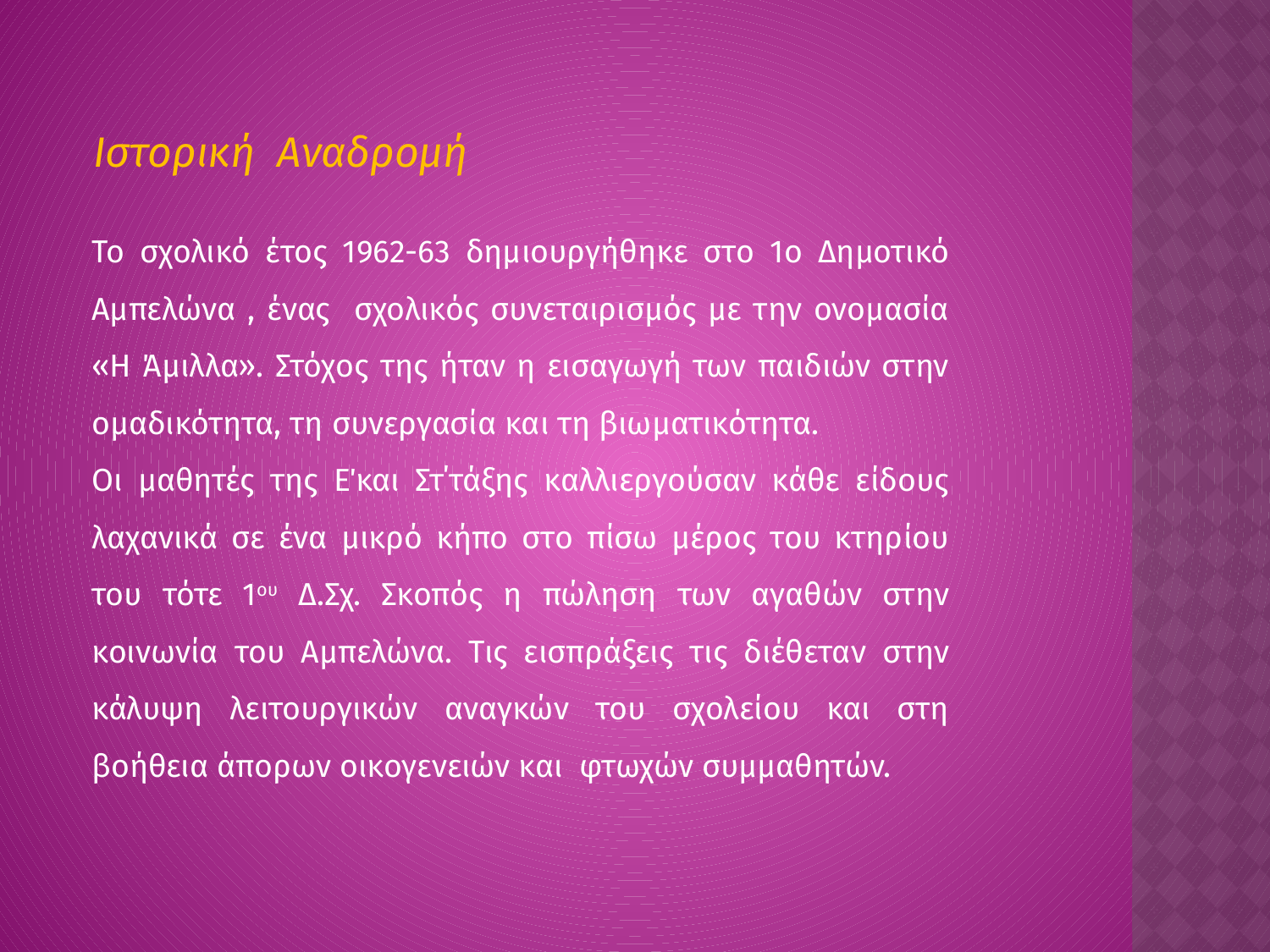

Ιστορική  Αναδρομή

Το σχολικό έτος 1962-63 δημιουργήθηκε στο 1o Δημοτικό Αμπελώνα , ένας  σχολικός συνεταιρισμός με την ονομασία «Η Άμιλλα». Στόχος της ήταν η εισαγωγή των παιδιών στην ομαδικότητα, τη συνεργασία και τη βιωματικότητα.
Οι μαθητές της Ε΄και Στ΄τάξης καλλιεργούσαν κάθε είδους λαχανικά σε ένα μικρό κήπο στο πίσω μέρος του κτηρίου του τότε 1ου Δ.Σχ. Σκοπός η πώληση των αγαθών στην κοινωνία του Αμπελώνα. Τις εισπράξεις τις διέθεταν στην κάλυψη λειτουργικών αναγκών του σχολείου και στη βοήθεια άπορων οικογενειών και  φτωχών συμμαθητών.